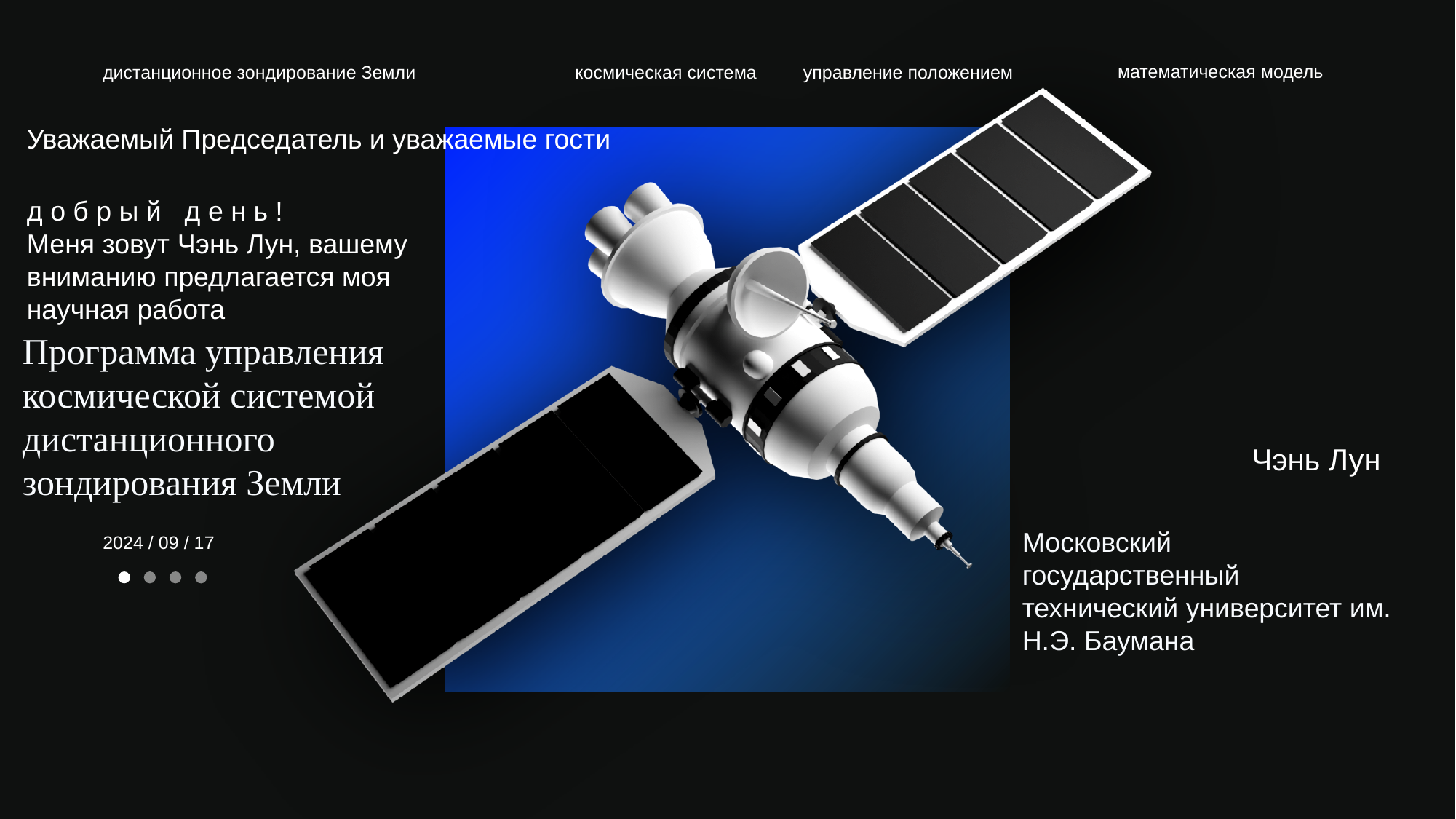

математическая модель
дистанционное зондирование Земли
космическая система
управление положением
Уважаемый Председатель и уважаемые гости
д о б р ы й   д е н ь !
Меня зовут Чэнь Лун, вашему вниманию предлагается моя научная работа
Программа управления космической системой дистанционного зондирования Земли
Чэнь Лун
2024 / 09 / 17
Московский государственный технический университет им. Н.Э. Баумана